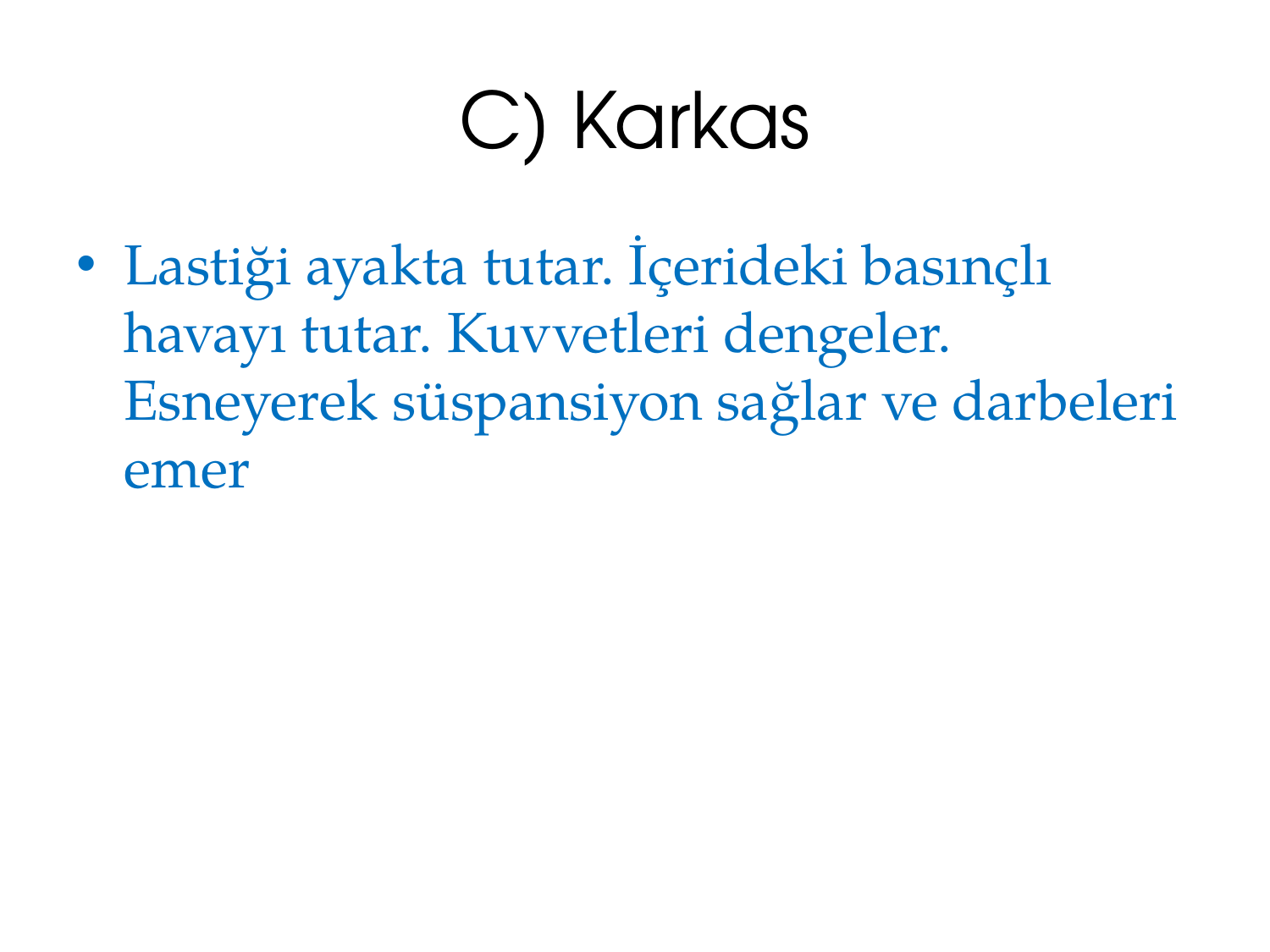

# C) Karkas
Lastiği ayakta tutar. İçerideki basınçlı havayı tutar. Kuvvetleri dengeler. Esneyerek süspansiyon sağlar ve darbeleri emer